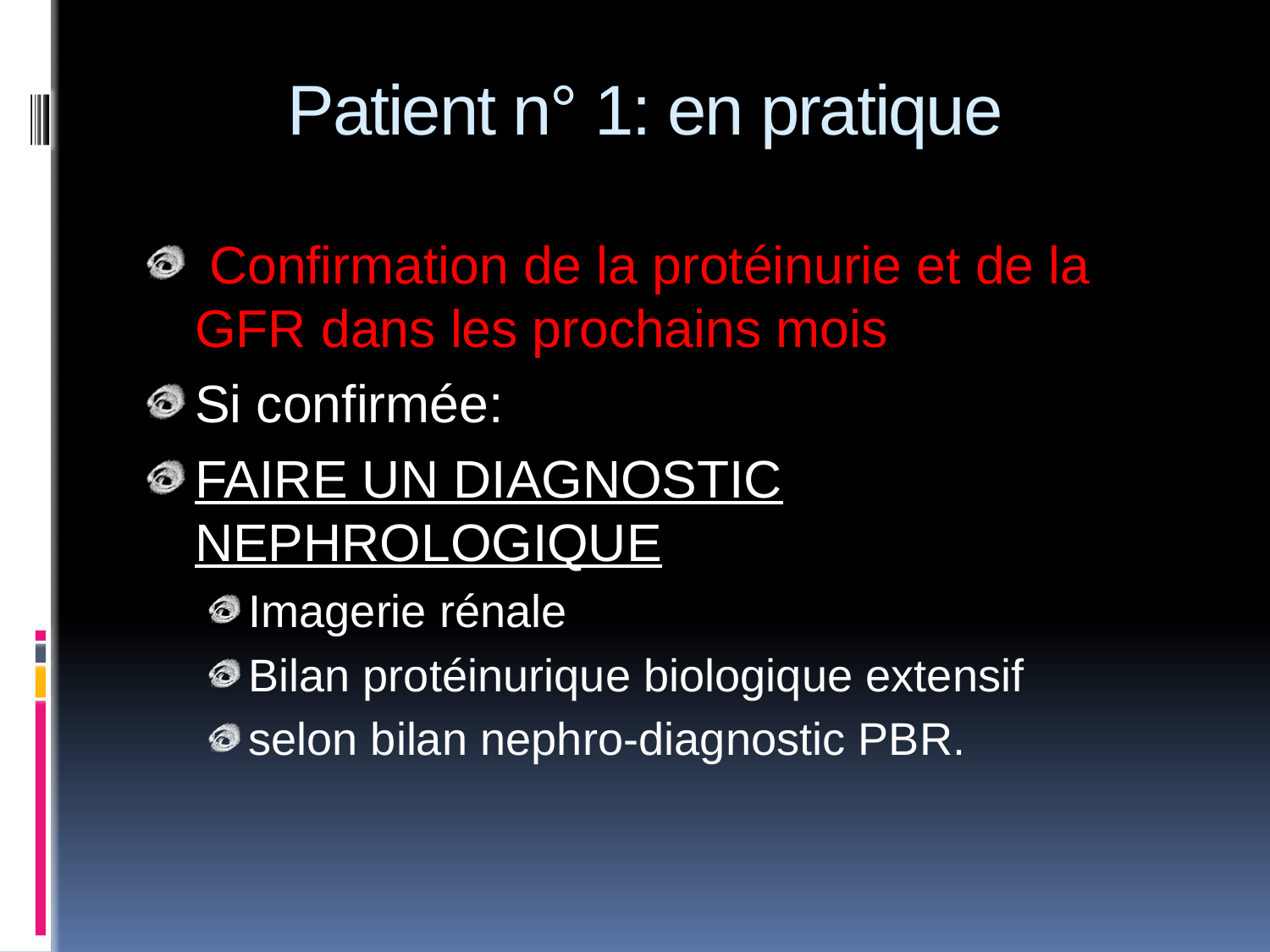

# Patient n° 1: en pratique
 Confirmation de la protéinurie et de la GFR dans les prochains mois
Si confirmée:
FAIRE UN DIAGNOSTIC NEPHROLOGIQUE
Imagerie rénale
Bilan protéinurique biologique extensif
selon bilan nephro-diagnostic PBR.